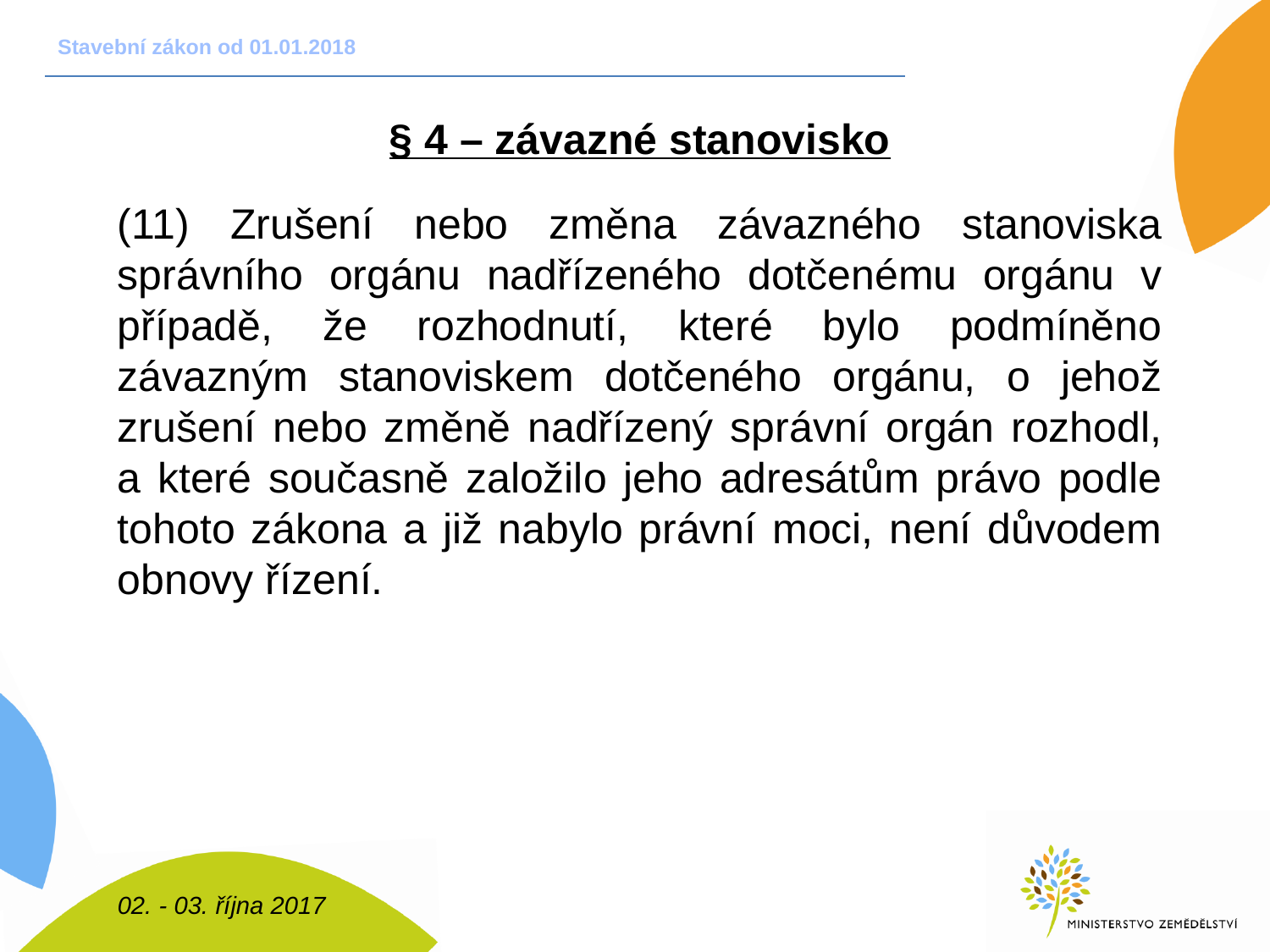

# Stavební zákon od 01.01.2018
§ 4 – závazné stanovisko

(11) Zrušení nebo změna závazného stanoviska správního orgánu nadřízeného dotčenému orgánu v případě, že rozhodnutí, které bylo podmíněno závazným stanoviskem dotčeného orgánu, o jehož zrušení nebo změně nadřízený správní orgán rozhodl, a které současně založilo jeho adresátům právo podle tohoto zákona a již nabylo právní moci, není důvodem obnovy řízení.
02. - 03. října 2017